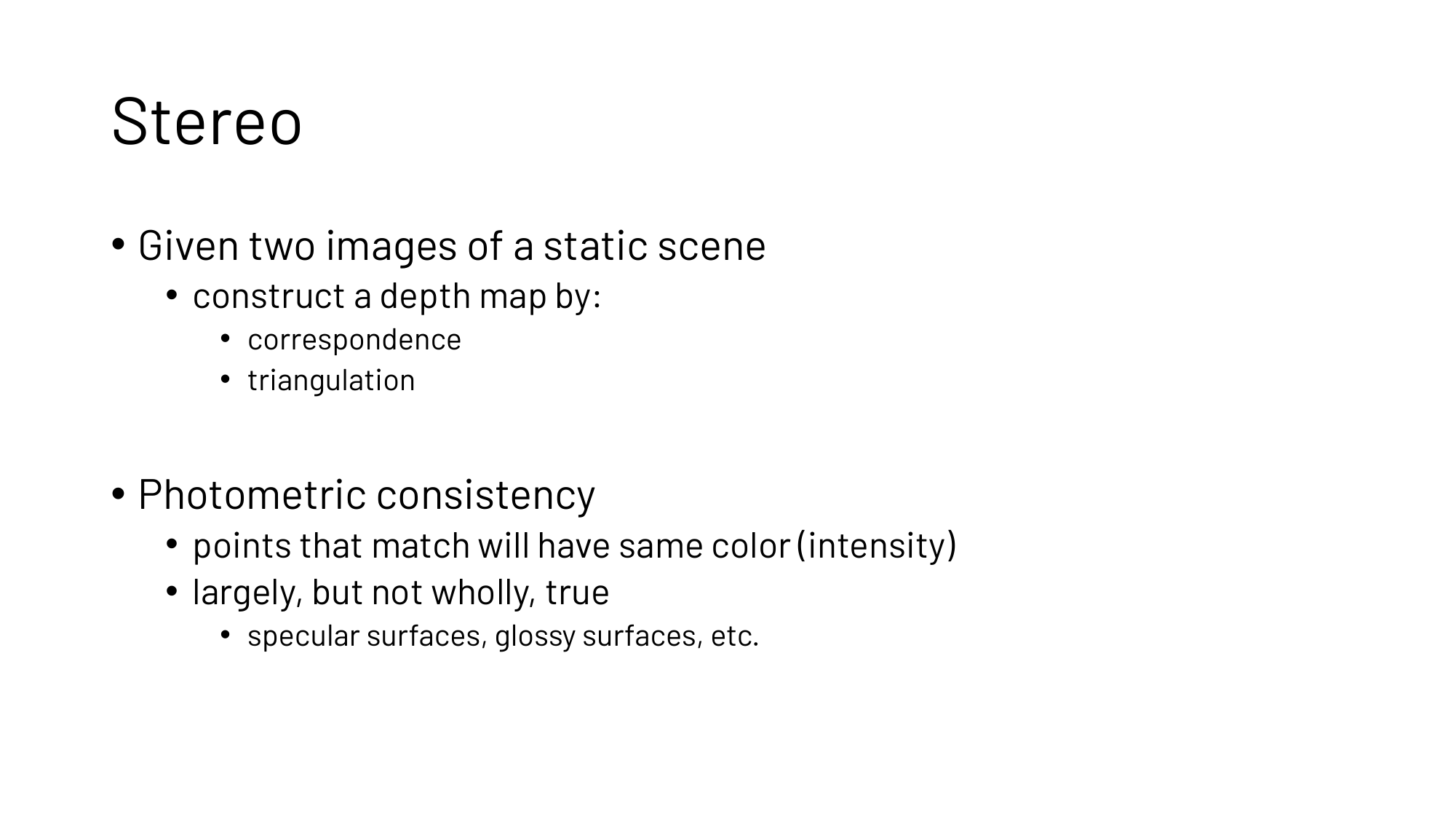

# Stereo
Given two images of a static scene
construct a depth map by:
correspondence
triangulation

Photometric consistency
points that match will have same color (intensity)
largely, but not wholly, true
specular surfaces, glossy surfaces, etc.